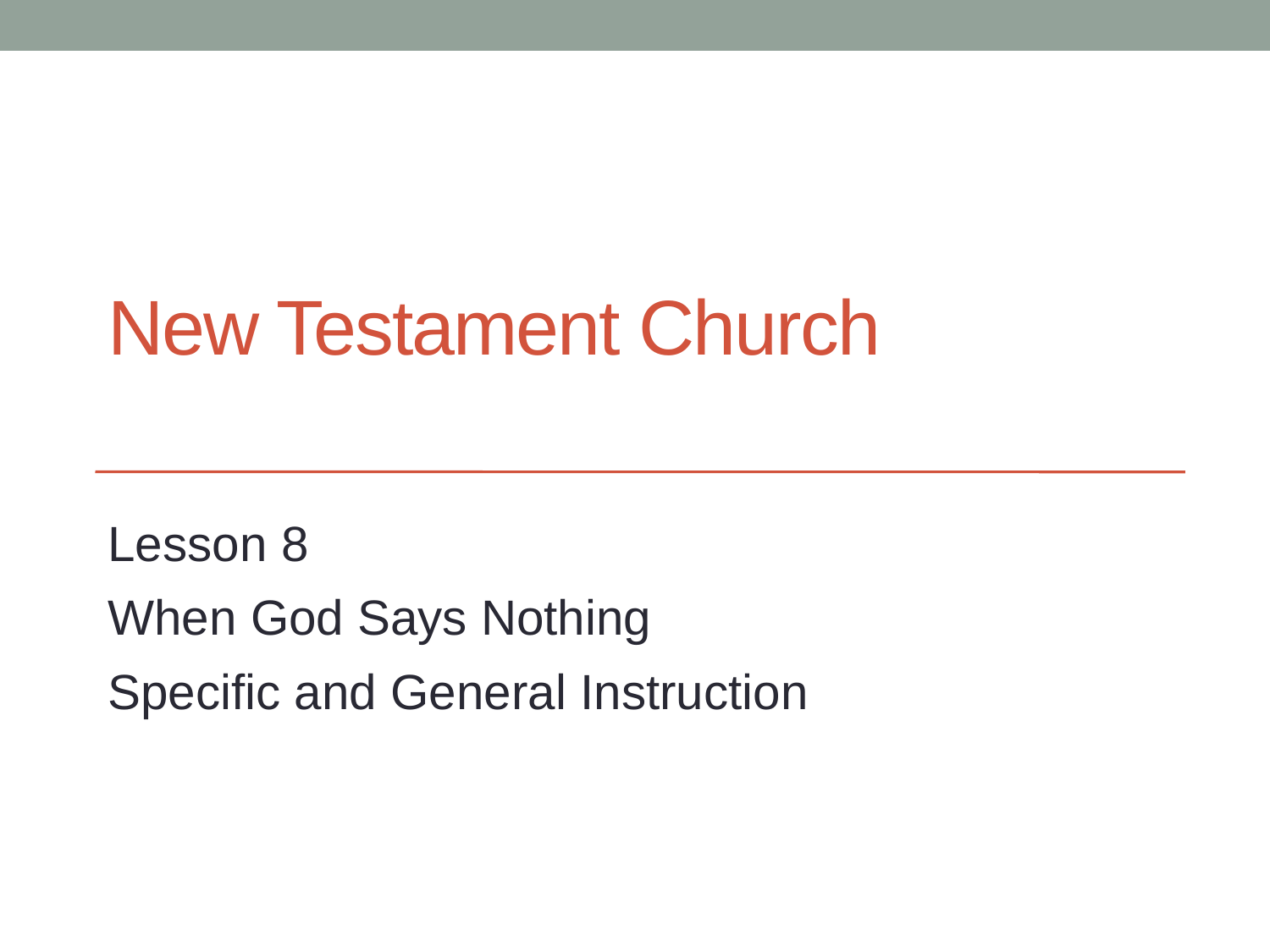

# New Testament Church
Lesson 8
When God Says Nothing
Specific and General Instruction